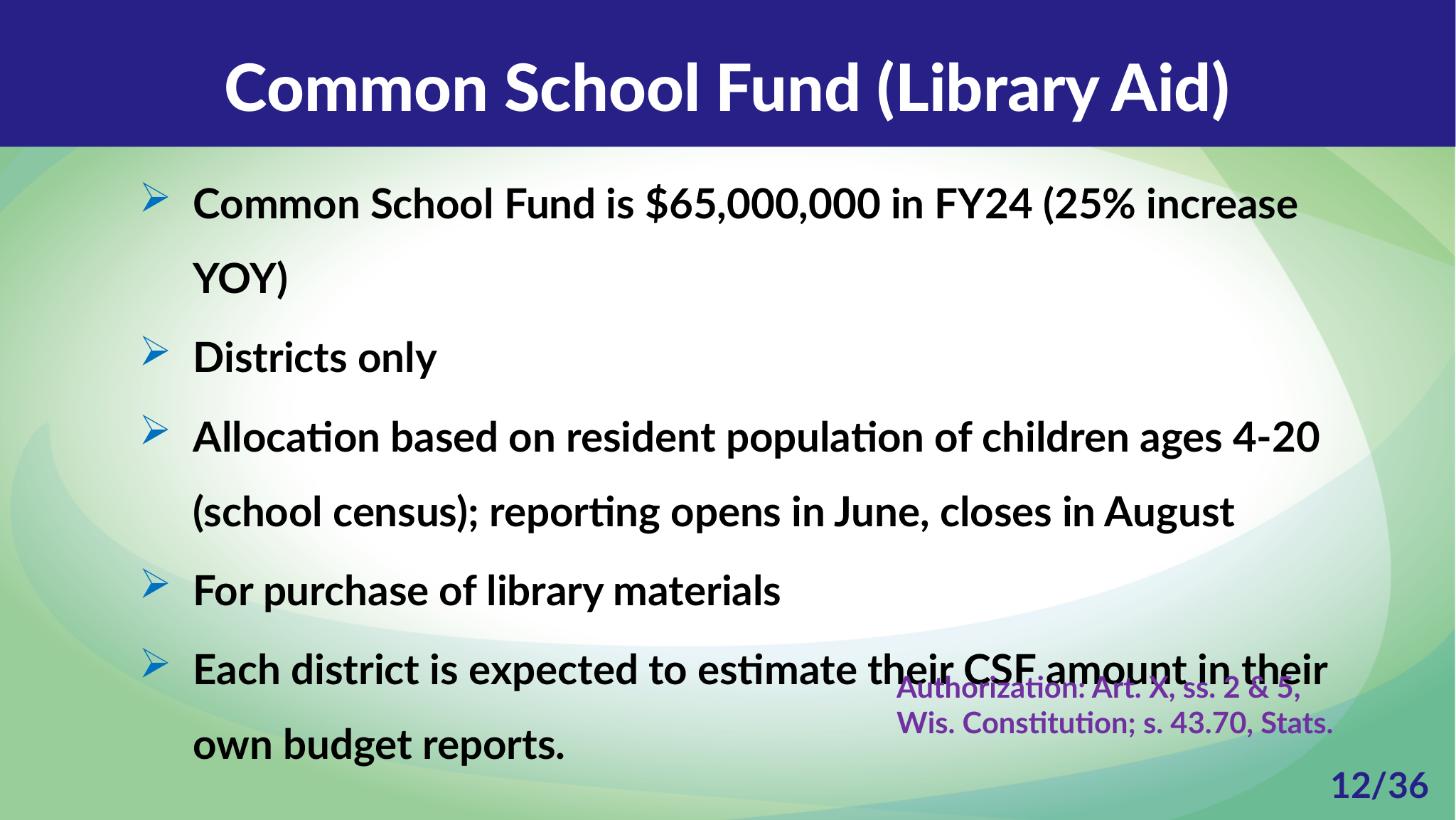

Common School Fund (Library Aid)
a
Common School Fund is $65,000,000 in FY24 (25% increase YOY)
Districts only
Allocation based on resident population of children ages 4-20 (school census); reporting opens in June, closes in August
For purchase of library materials
Each district is expected to estimate their CSF amount in their own budget reports.

Authorization: Art. X, ss. 2 & 5,
Wis. Constitution; s. 43.70, Stats.